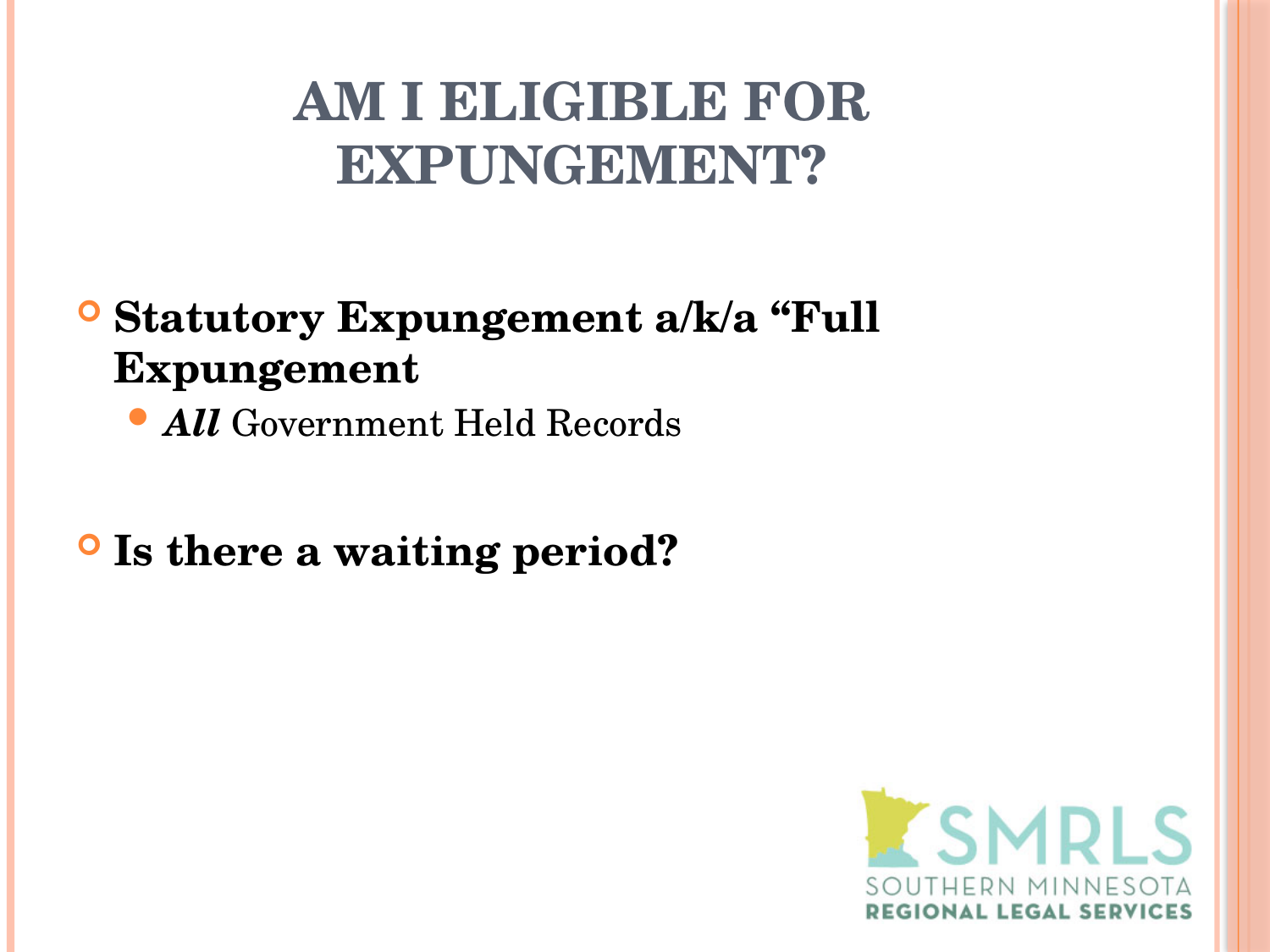

# Am I eligible for Expungement?

Statutory Expungement a/k/a “Full Expungement
All Government Held Records

Is there a waiting period?